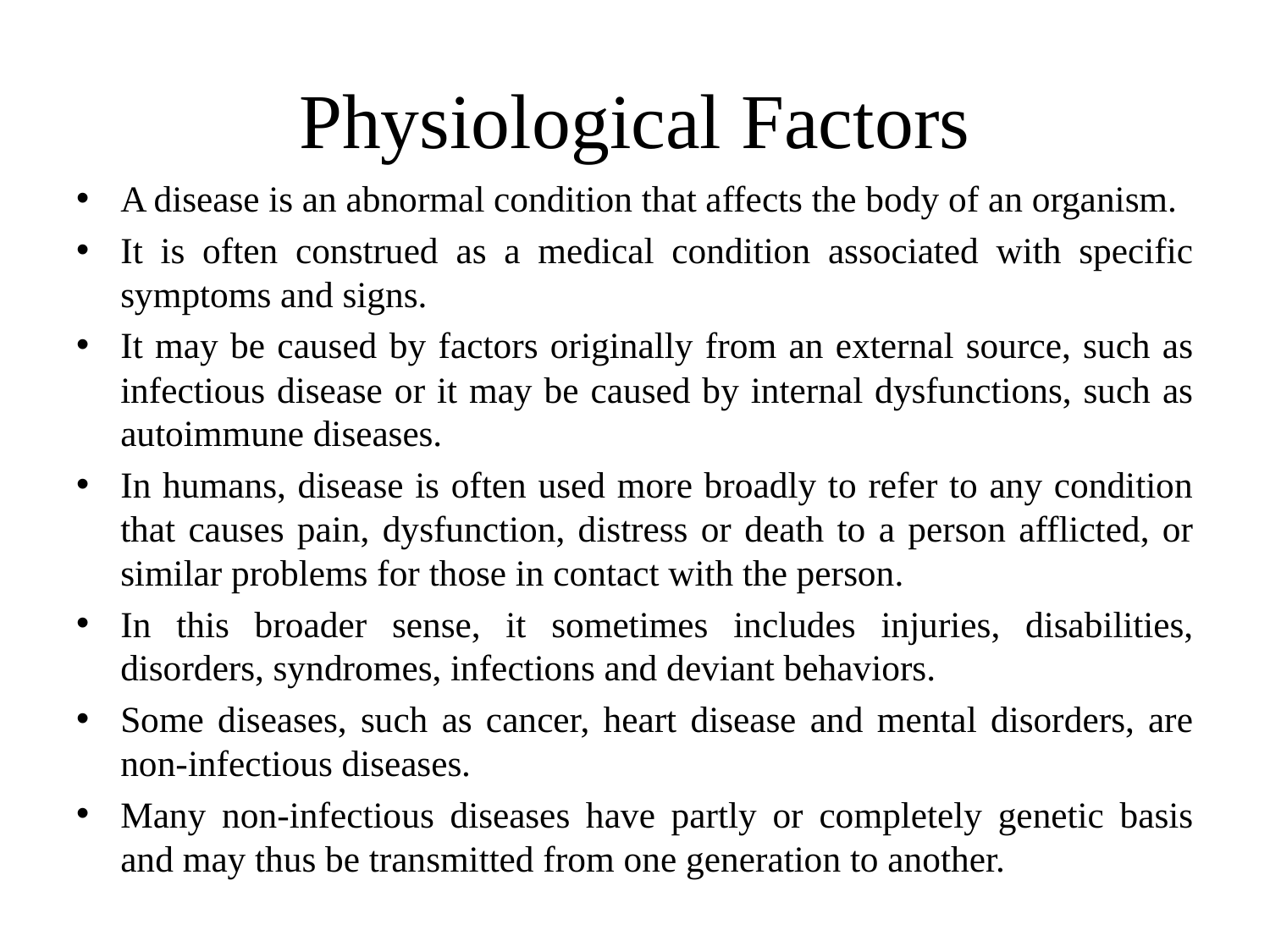

# Physiological Factors
A disease is an abnormal condition that affects the body of an organism.
It is often construed as a medical condition associated with specific symptoms and signs.
It may be caused by factors originally from an external source, such as infectious disease or it may be caused by internal dysfunctions, such as autoimmune diseases.
In humans, disease is often used more broadly to refer to any condition that causes pain, dysfunction, distress or death to a person afflicted, or similar problems for those in contact with the person.
In this broader sense, it sometimes includes injuries, disabilities, disorders, syndromes, infections and deviant behaviors.
Some diseases, such as cancer, heart disease and mental disorders, are non-infectious diseases.
Many non-infectious diseases have partly or completely genetic basis and may thus be transmitted from one generation to another.